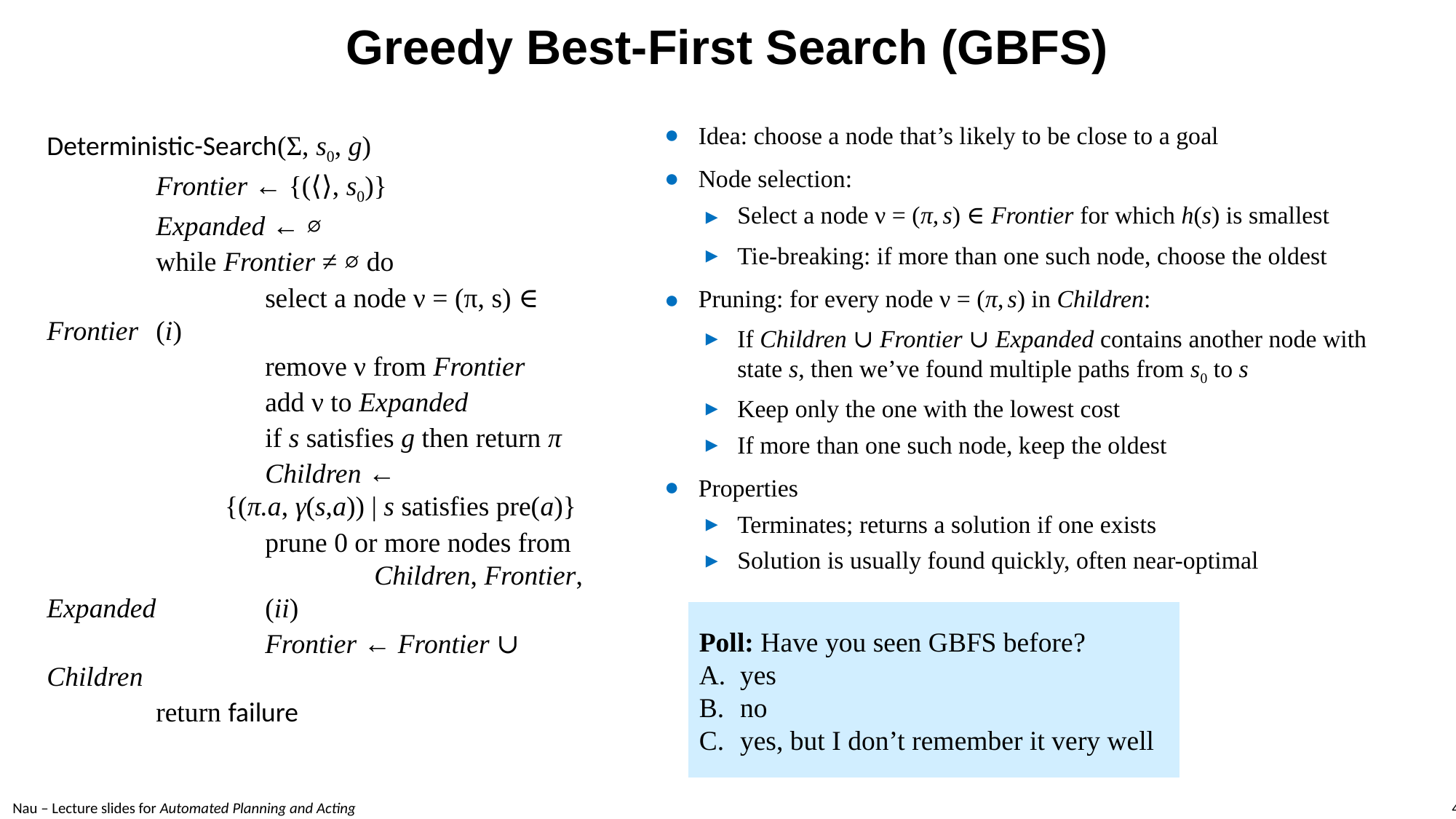

# Greedy Best-First Search (GBFS)
Idea: choose a node that’s likely to be close to a goal
Node selection:
Select a node ν = (π, s) ∈ Frontier for which h(s) is smallest
Tie-breaking: if more than one such node, choose the oldest
Pruning: for every node ν = (π, s) in Children:
If Children ∪ Frontier ∪ Expanded contains another node with state s, then we’ve found multiple paths from s0 to s
Keep only the one with the lowest cost
If more than one such node, keep the oldest
Properties
Terminates; returns a solution if one exists
Solution is usually found quickly, often near-optimal
Deterministic-Search(Σ, s0, g)
	Frontier ← {(⟨⟩, s0)}
	Expanded ← ∅
	while Frontier ≠ ∅ do
		select a node ν = (π, s) ∈ Frontier	(i)
		remove ν from Frontier
		add ν to Expanded
		if s satisfies g then return π
		Children ←
	          {(π.a, γ(s,a)) | s satisfies pre(a)}
		prune 0 or more nodes from
			Children, Frontier, Expanded	(ii)
		Frontier ← Frontier ∪ Children
	return failure

Poll: Have you seen GBFS before?
yes
no
yes, but I don’t remember it very well